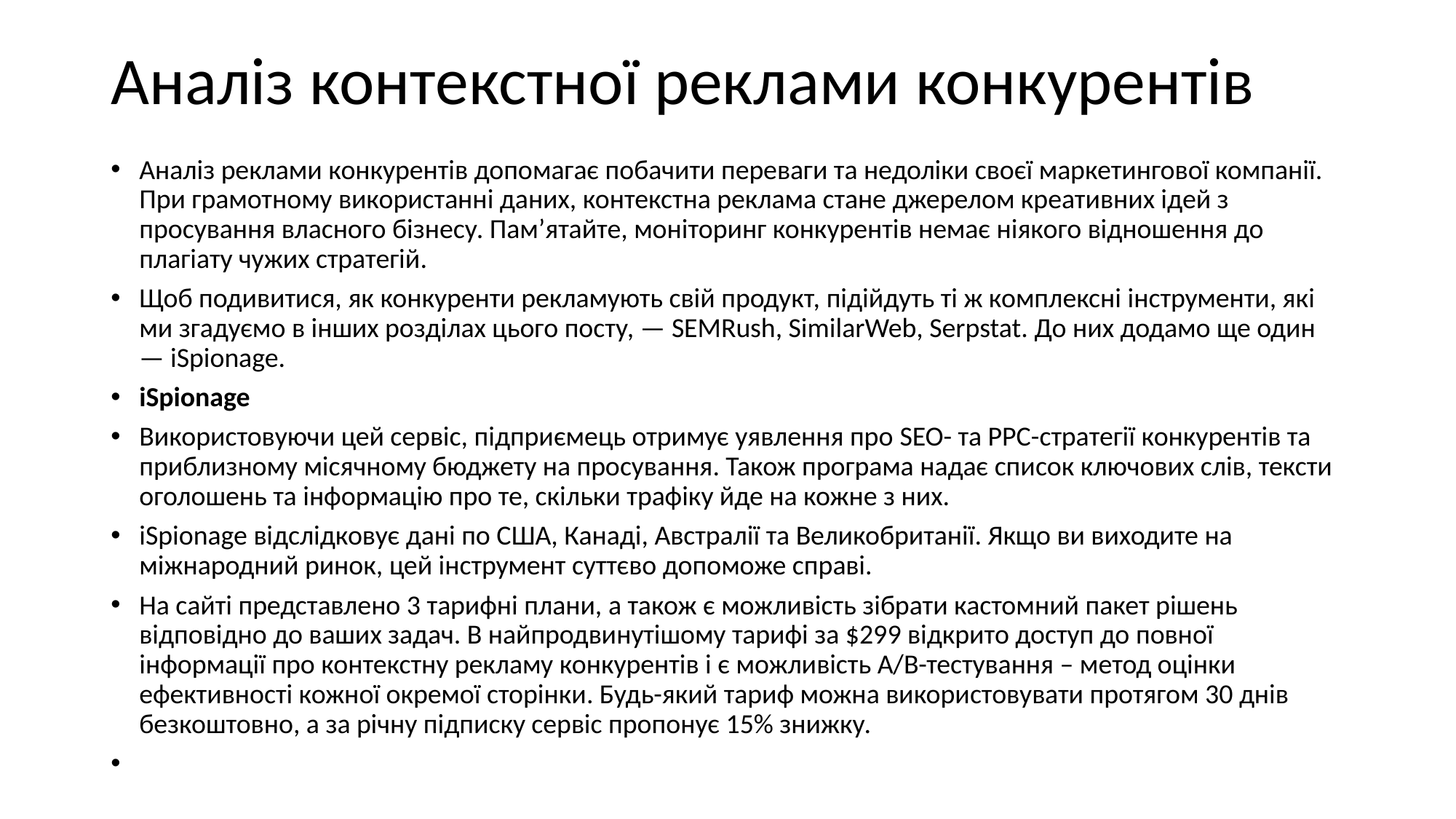

# Аналіз контекстної реклами конкурентів
Аналіз реклами конкурентів допомагає побачити переваги та недоліки своєї маркетингової компанії. При грамотному використанні даних, контекстна реклама стане джерелом креативних ідей з просування власного бізнесу. Пам’ятайте, моніторинг конкурентів немає ніякого відношення до плагіату чужих стратегій.
Щоб подивитися, як конкуренти рекламують свій продукт, підійдуть ті ж комплексні інструменти, які ми згадуємо в інших розділах цього посту, — SEMRush, SimilarWeb, Serpstat. До них додамо ще один — iSpionage.
iSpionage
Використовуючи цей сервіс, підприємець отримує уявлення про SEO- та PPC-стратегії конкурентів та приблизному місячному бюджету на просування. Також програма надає список ключових слів, тексти оголошень та інформацію про те, скільки трафіку йде на кожне з них.
iSpionage відслідковує дані по США, Канаді, Австралії та Великобританії. Якщо ви виходите на міжнародний ринок, цей інструмент суттєво допоможе справі.
На сайті представлено 3 тарифні плани, а також є можливість зібрати кастомний пакет рішень відповідно до ваших задач. В найпродвинутішому тарифі за $299 відкрито доступ до повної інформації про контекстну рекламу конкурентів і є можливість А/В-тестування – метод оцінки ефективності кожної окремої сторінки. Будь-який тариф можна використовувати протягом 30 днів безкоштовно, а за річну підписку сервіс пропонує 15% знижку.